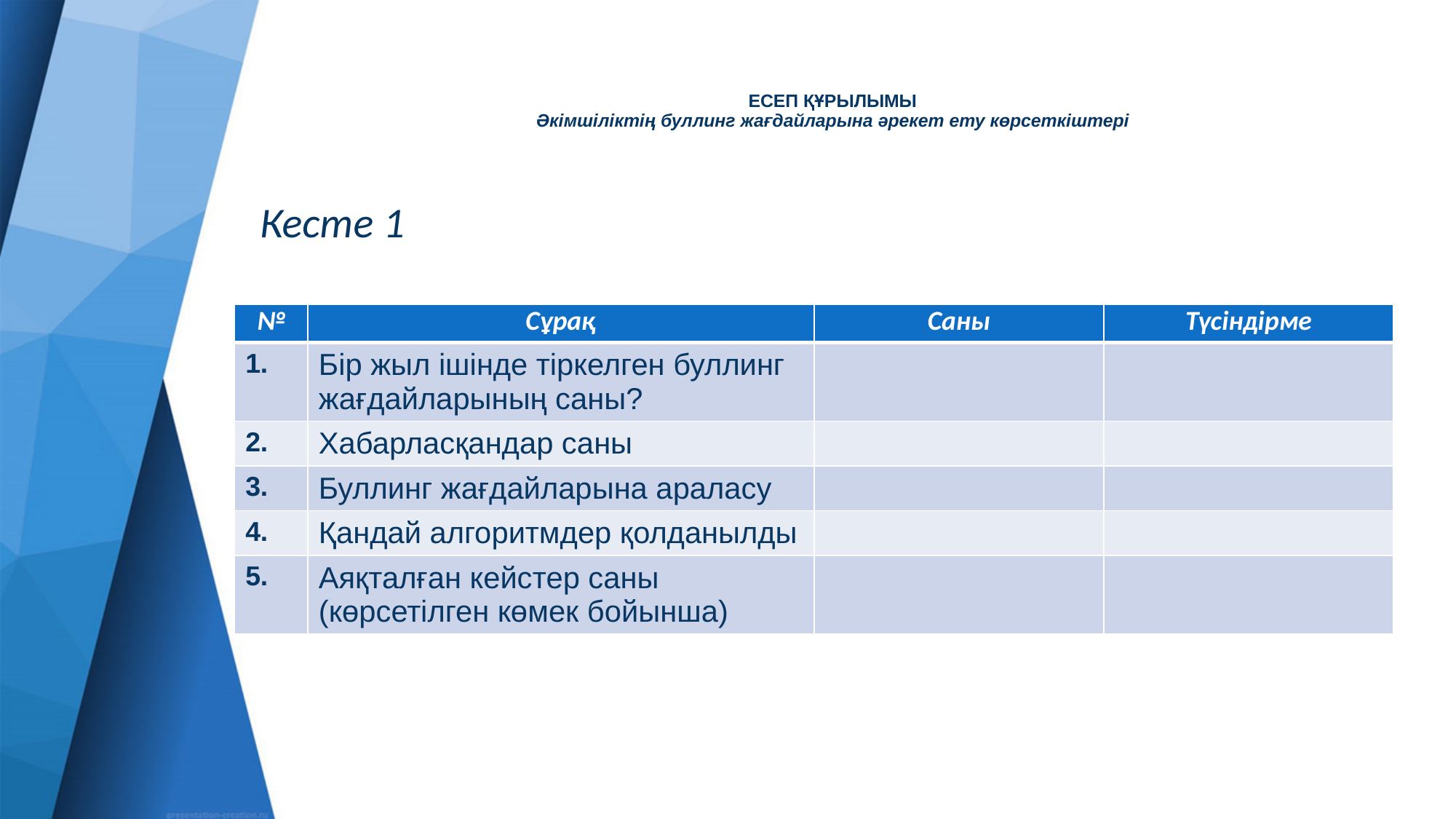

# ЕСЕП ҚҰРЫЛЫМЫ Әкімшіліктің буллинг жағдайларына әрекет ету көрсеткіштері
Кесте 1

| № | Сұрақ | Саны | Түсіндірме |
| --- | --- | --- | --- |
| 1. | Бір жыл ішінде тіркелген буллинг жағдайларының саны? |  |  |
| 2. | Хабарласқандар саны |  |  |
| 3. | Буллинг жағдайларына араласу |  |  |
| 4. | Қандай алгоритмдер қолданылды |  |  |
| 5. | Аяқталған кейстер саны (көрсетілген көмек бойынша) |  |  |